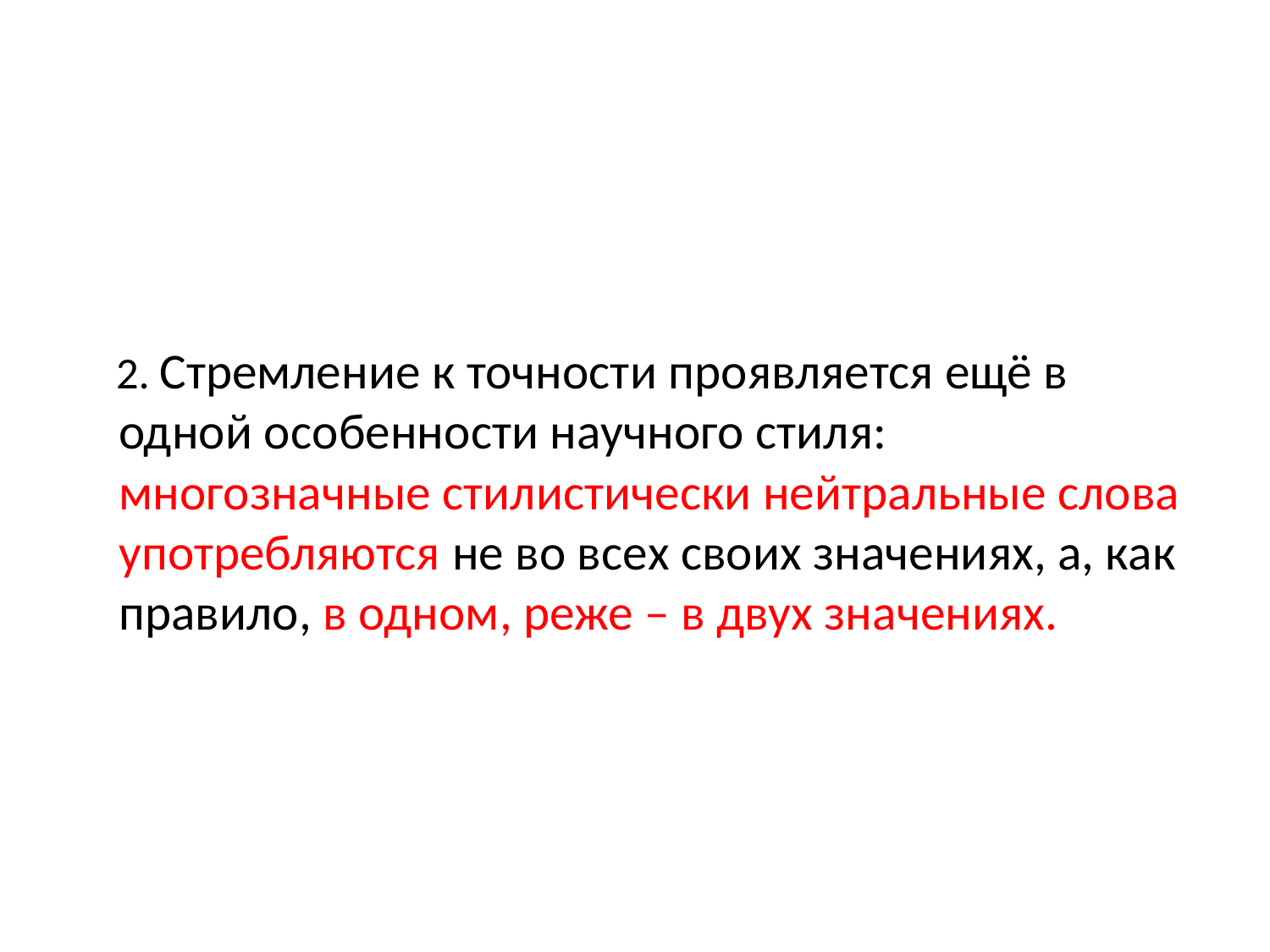

#

    2. Стремление к точности проявляется ещё в одной особенности научного стиля: многозначные стилистически нейтральные слова употребляются не во всех своих значениях, а, как правило, в одном, реже – в двух значениях.